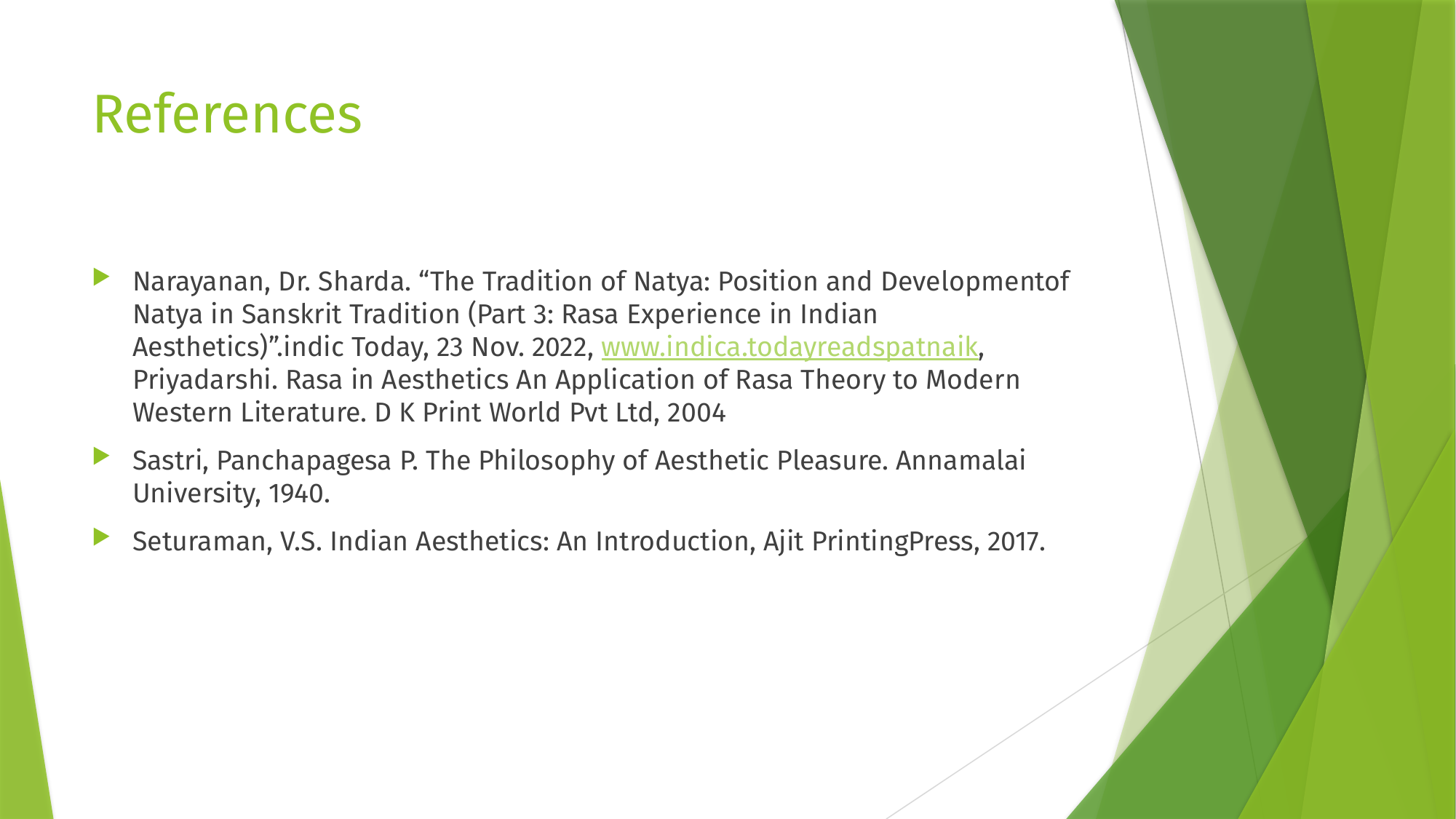

# References
Narayanan, Dr. Sharda. “The Tradition of Natya: Position and Developmentof Natya in Sanskrit Tradition (Part 3: Rasa Experience in Indian Aesthetics)”.indic Today, 23 Nov. 2022, www.indica.todayreadspatnaik, Priyadarshi. Rasa in Aesthetics An Application of Rasa Theory to Modern Western Literature. D K Print World Pvt Ltd, 2004
Sastri, Panchapagesa P. The Philosophy of Aesthetic Pleasure. Annamalai University, 1940.
Seturaman, V.S. Indian Aesthetics: An Introduction, Ajit PrintingPress, 2017.